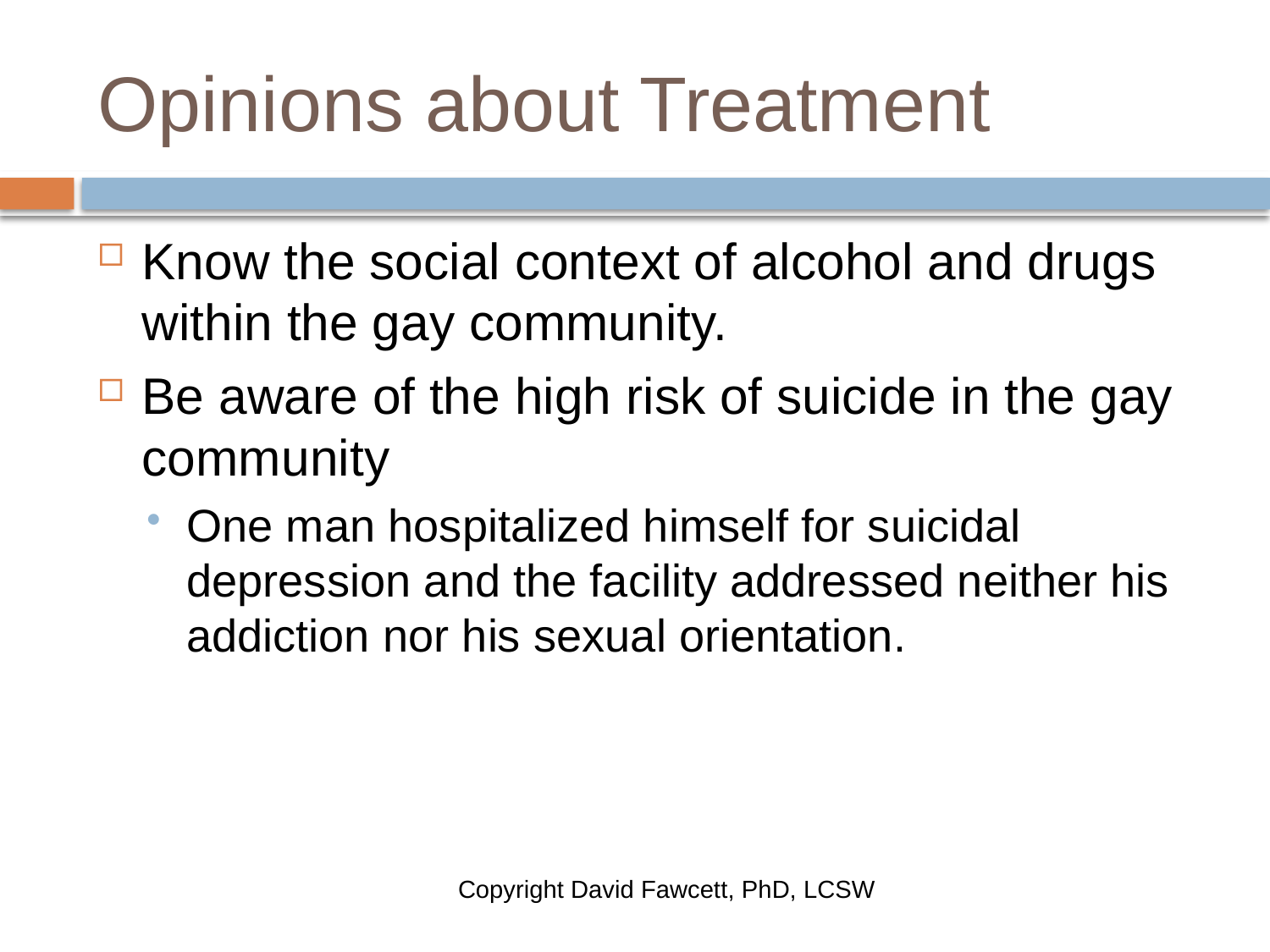

# Opinions about Treatment
Know the social context of alcohol and drugs within the gay community.
Be aware of the high risk of suicide in the gay community
One man hospitalized himself for suicidal depression and the facility addressed neither his addiction nor his sexual orientation.

Copyright David Fawcett, PhD, LCSW